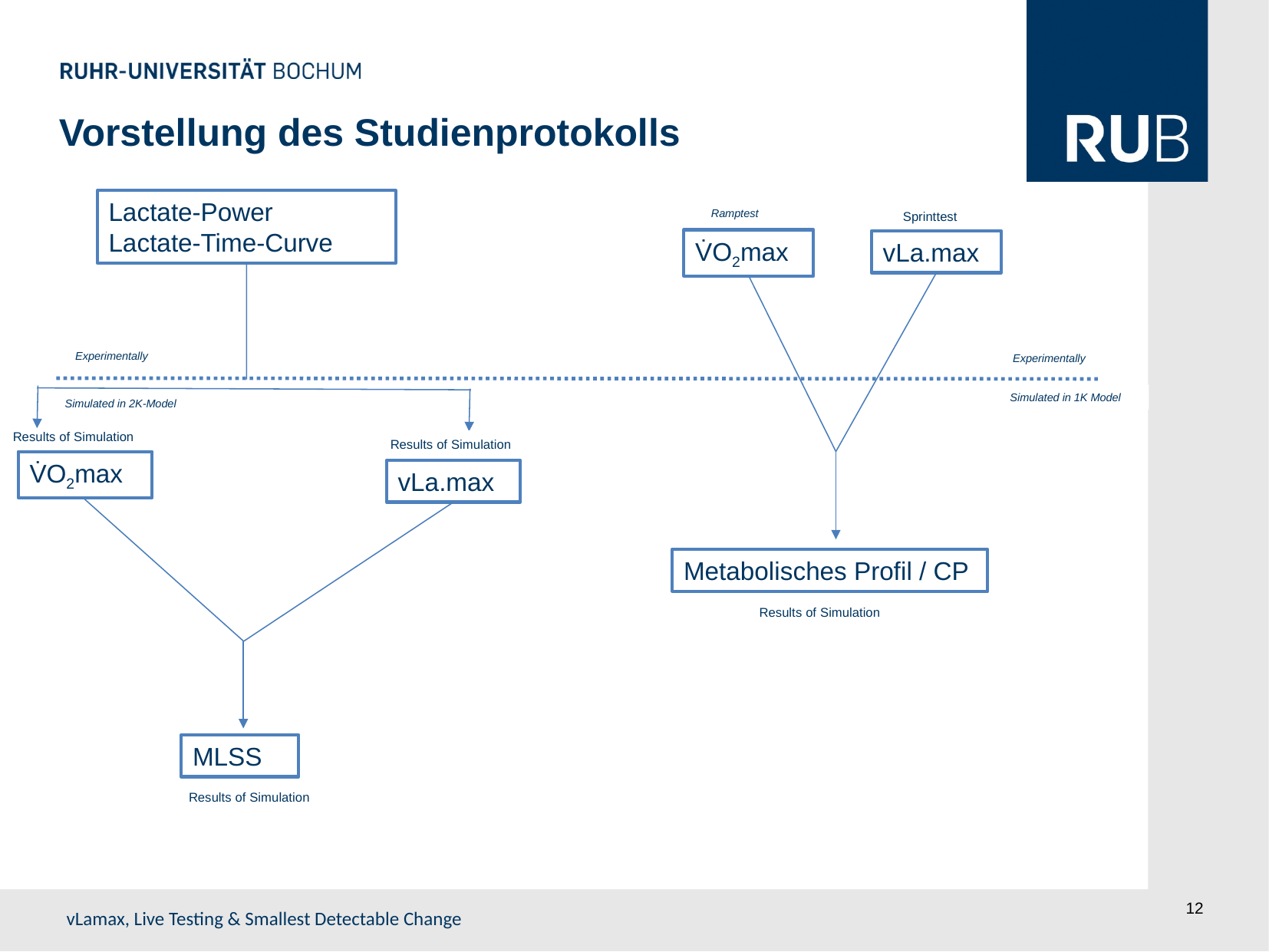

Vorstellung des Studienprotokolls
Lactate-Power
Lactate-Time-Curve
Rampentest
Ramptest
Sprinttest
V̇O2max
vLa.max
Experimentally
Experimentally
Simulated in 1K Model
Simulated in 2K-Model
Results of Simulation
Results of Simulation
V̇O2max
vLa.max
Metabolisches Profil / CP
Results of Simulation
MLSS
Results of Simulation